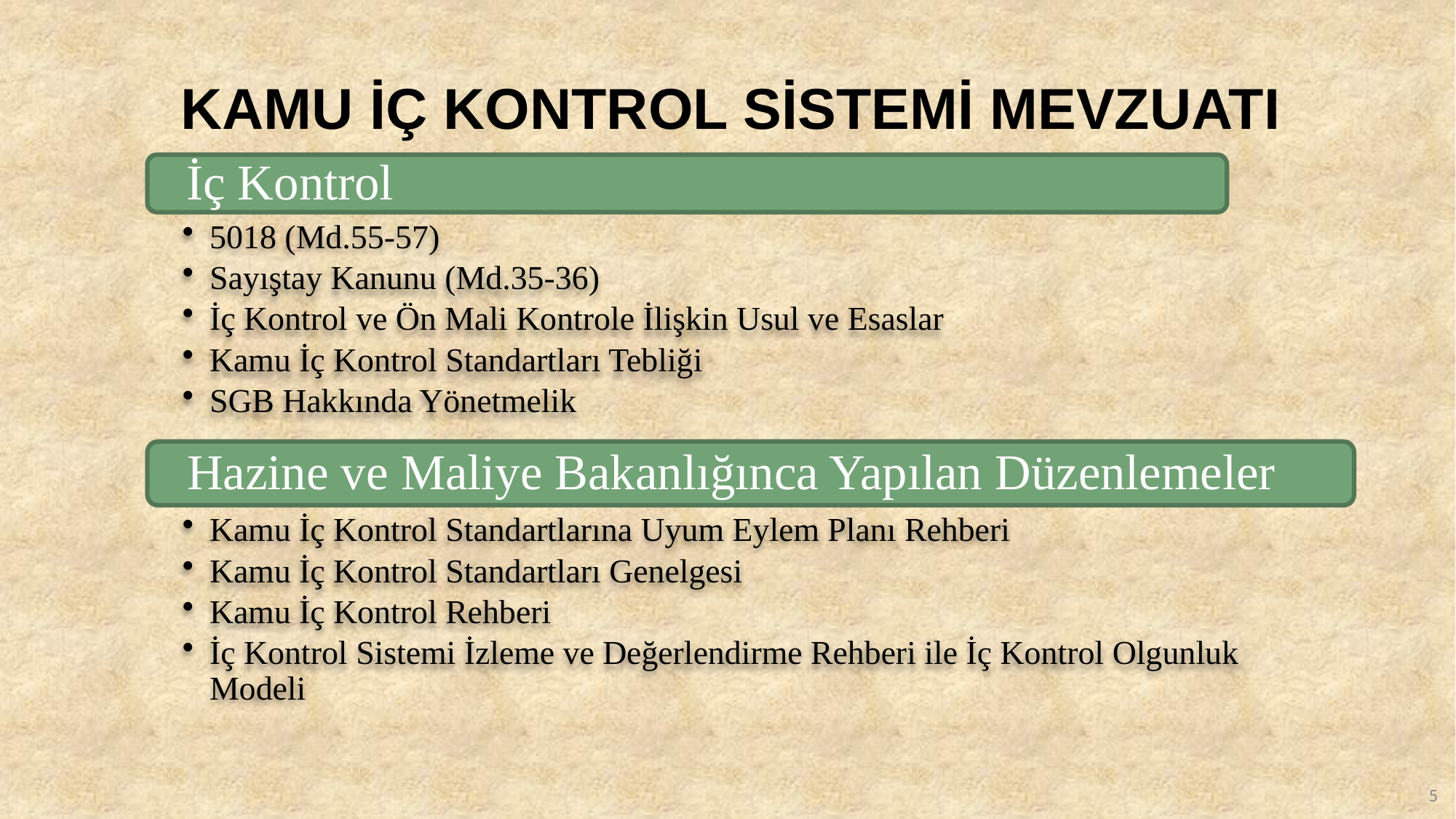

# KAMU İÇ KONTROL SİSTEMİ MEVZUATI

5018 (Md.55-57)
Sayıştay Kanunu (Md.35-36)
İç Kontrol ve Ön Mali Kontrole İlişkin Usul ve Esaslar
Kamu İç Kontrol Standartları Tebliği
SGB Hakkında Yönetmelik
İç Kontrol
Kamu İç Kontrol Standartlarına Uyum Eylem Planı Rehberi
Kamu İç Kontrol Standartları Genelgesi
Kamu İç Kontrol Rehberi
İç Kontrol Sistemi İzleme ve Değerlendirme Rehberi ile İç Kontrol Olgunluk Modeli

Hazine ve Maliye Bakanlığınca Yapılan Düzenlemeler

5